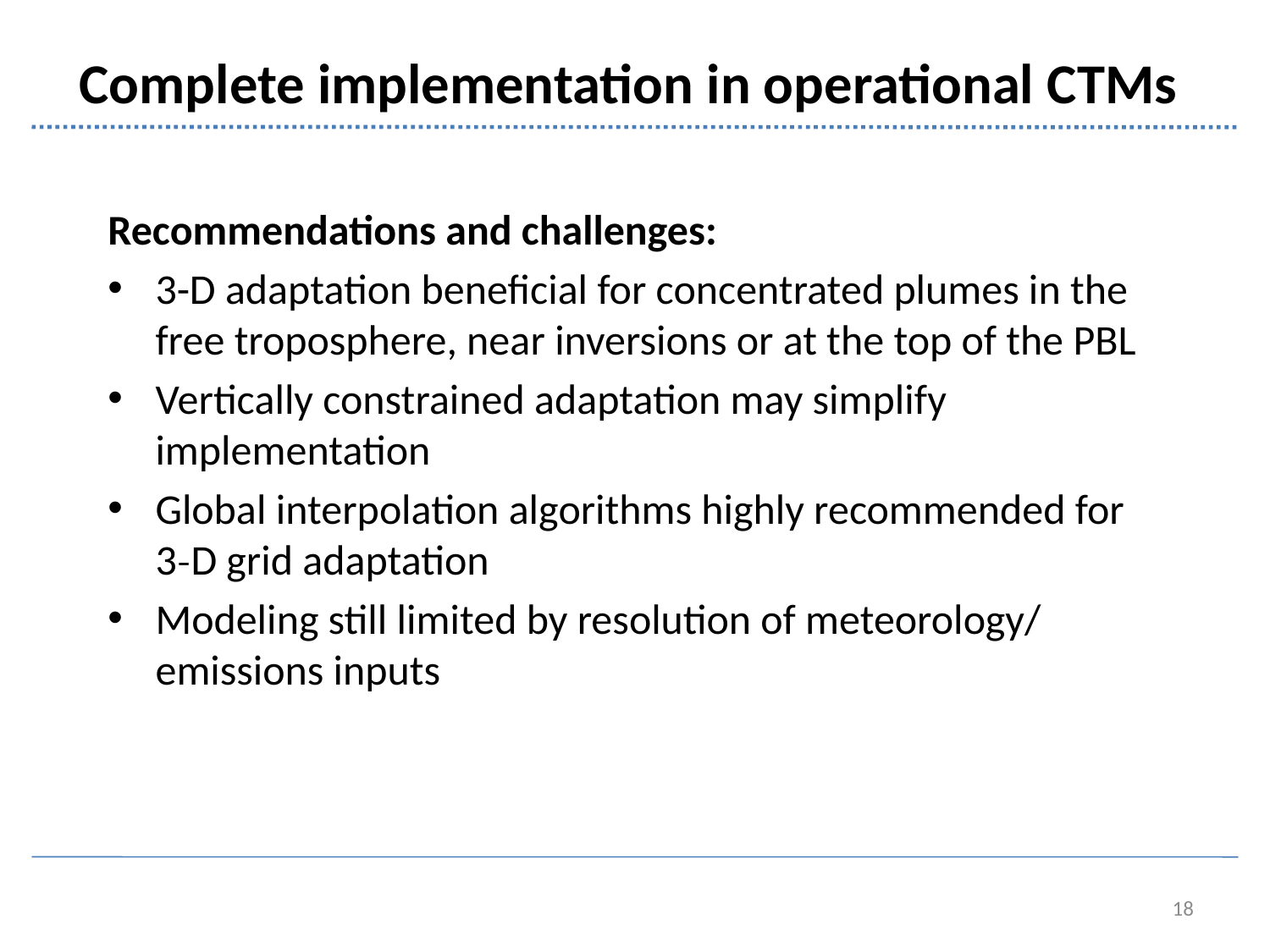

# Complete implementation in operational CTMs

Recommendations and challenges:
3-D adaptation beneficial for concentrated plumes in the free troposphere, near inversions or at the top of the PBL
Vertically constrained adaptation may simplify implementation
Global interpolation algorithms highly recommended for 3˗D grid adaptation
Modeling still limited by resolution of meteorology/ emissions inputs

18